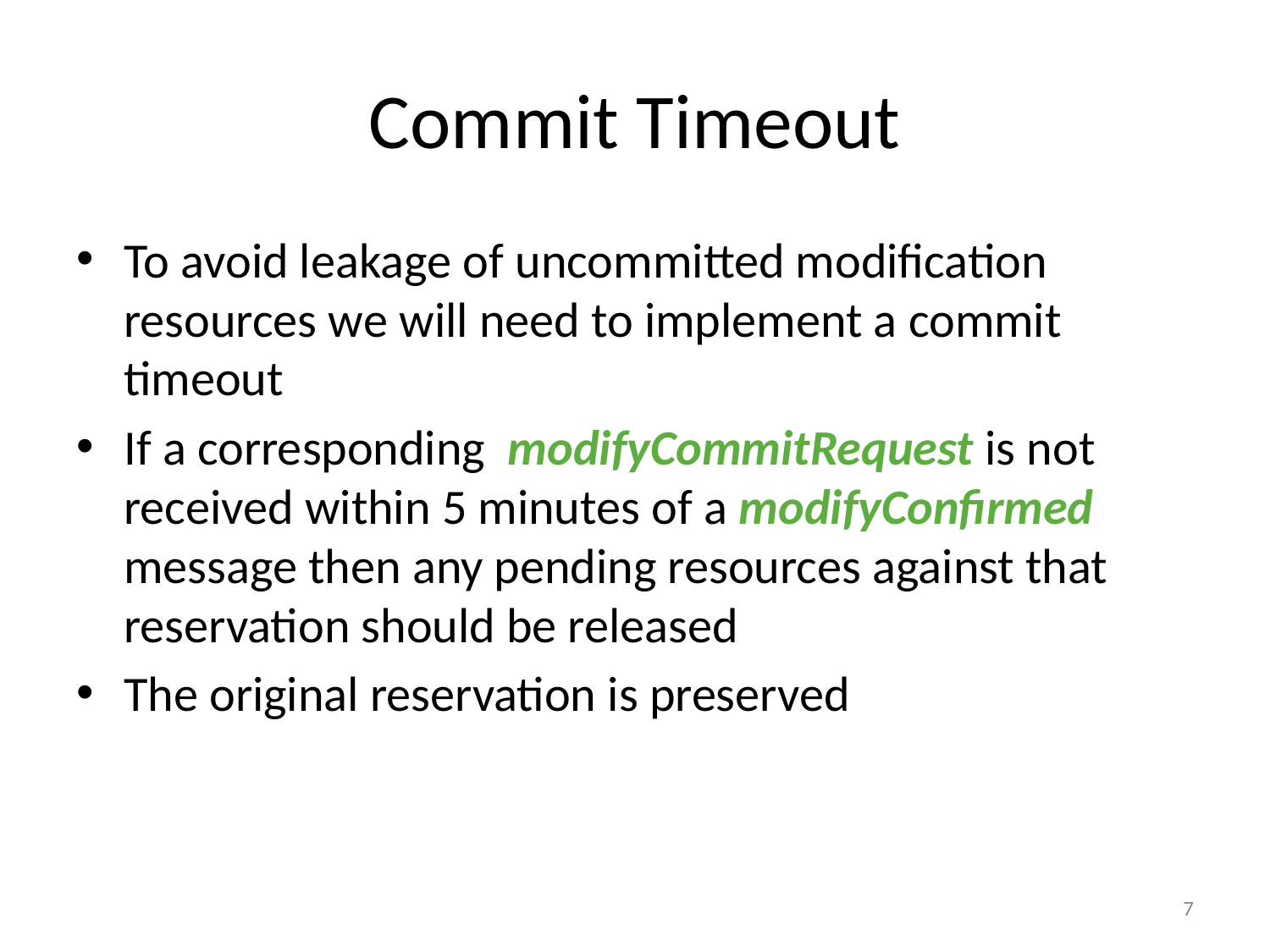

# Commit Timeout
To avoid leakage of uncommitted modification resources we will need to implement a commit timeout
If a corresponding  modifyCommitRequest is not received within 5 minutes of a modifyConfirmed message then any pending resources against that reservation should be released
The original reservation is preserved

7